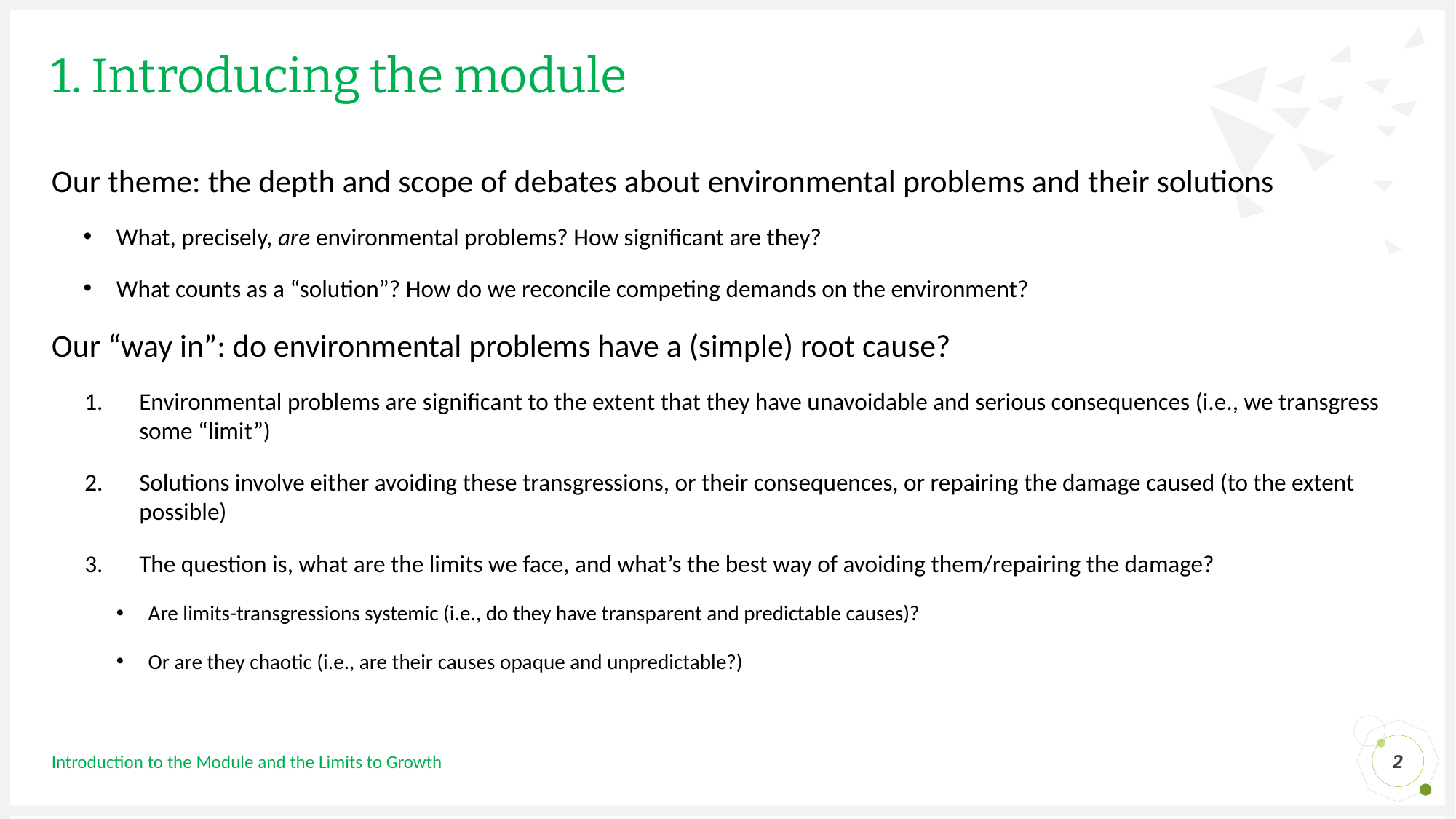

# 1. Introducing the module
Our theme: the depth and scope of debates about environmental problems and their solutions
What, precisely, are environmental problems? How significant are they?
What counts as a “solution”? How do we reconcile competing demands on the environment?
Our “way in”: do environmental problems have a (simple) root cause?
Environmental problems are significant to the extent that they have unavoidable and serious consequences (i.e., we transgress some “limit”)
Solutions involve either avoiding these transgressions, or their consequences, or repairing the damage caused (to the extent possible)
The question is, what are the limits we face, and what’s the best way of avoiding them/repairing the damage?
Are limits-transgressions systemic (i.e., do they have transparent and predictable causes)?
Or are they chaotic (i.e., are their causes opaque and unpredictable?)
2
Introduction to the Module and the Limits to Growth